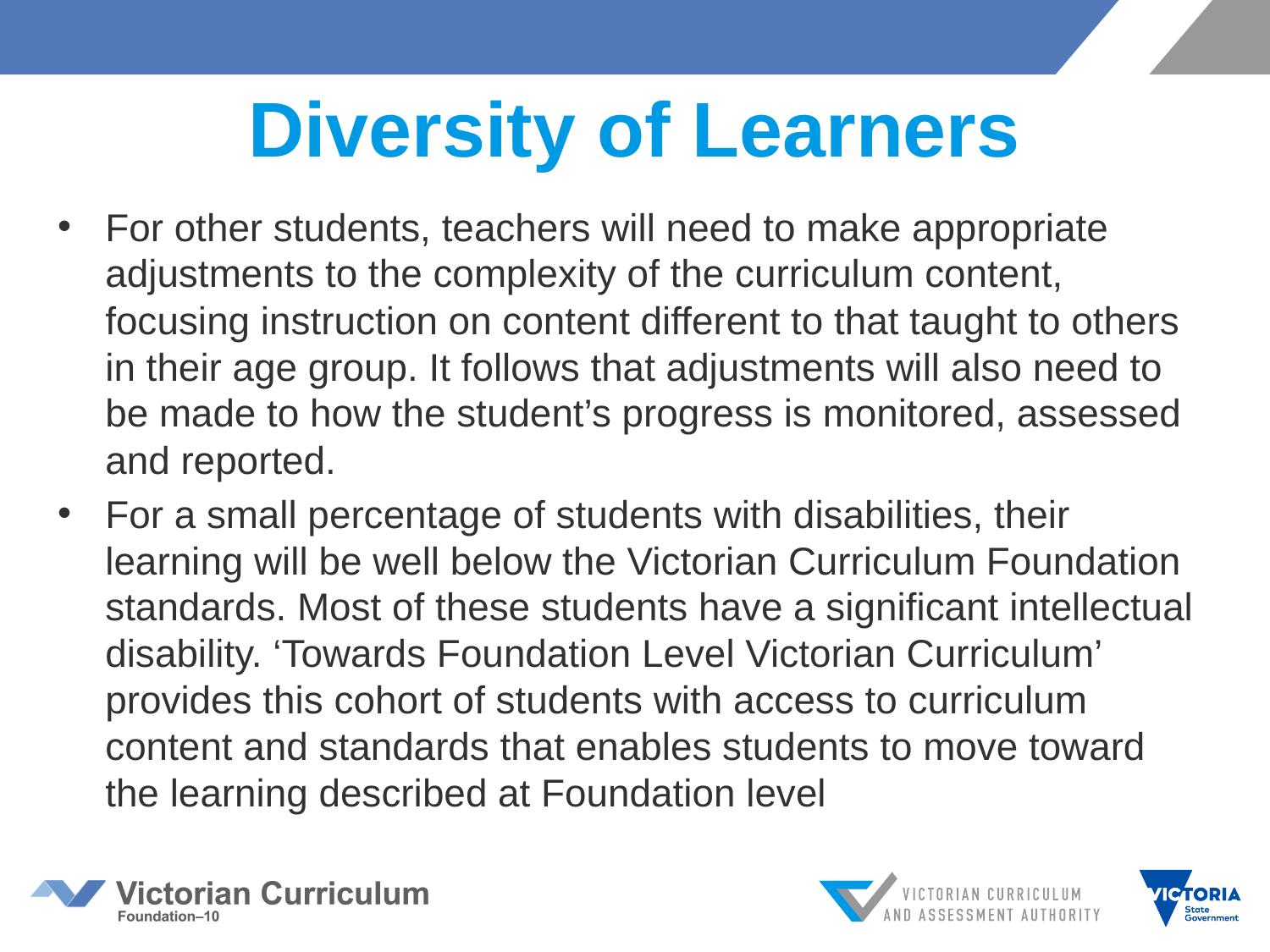

# Diversity of Learners
For other students, teachers will need to make appropriate adjustments to the complexity of the curriculum content, focusing instruction on content different to that taught to others in their age group. It follows that adjustments will also need to be made to how the student’s progress is monitored, assessed and reported.
For a small percentage of students with disabilities, their learning will be well below the Victorian Curriculum Foundation standards. Most of these students have a significant intellectual disability. ‘Towards Foundation Level Victorian Curriculum’ provides this cohort of students with access to curriculum content and standards that enables students to move toward the learning described at Foundation level